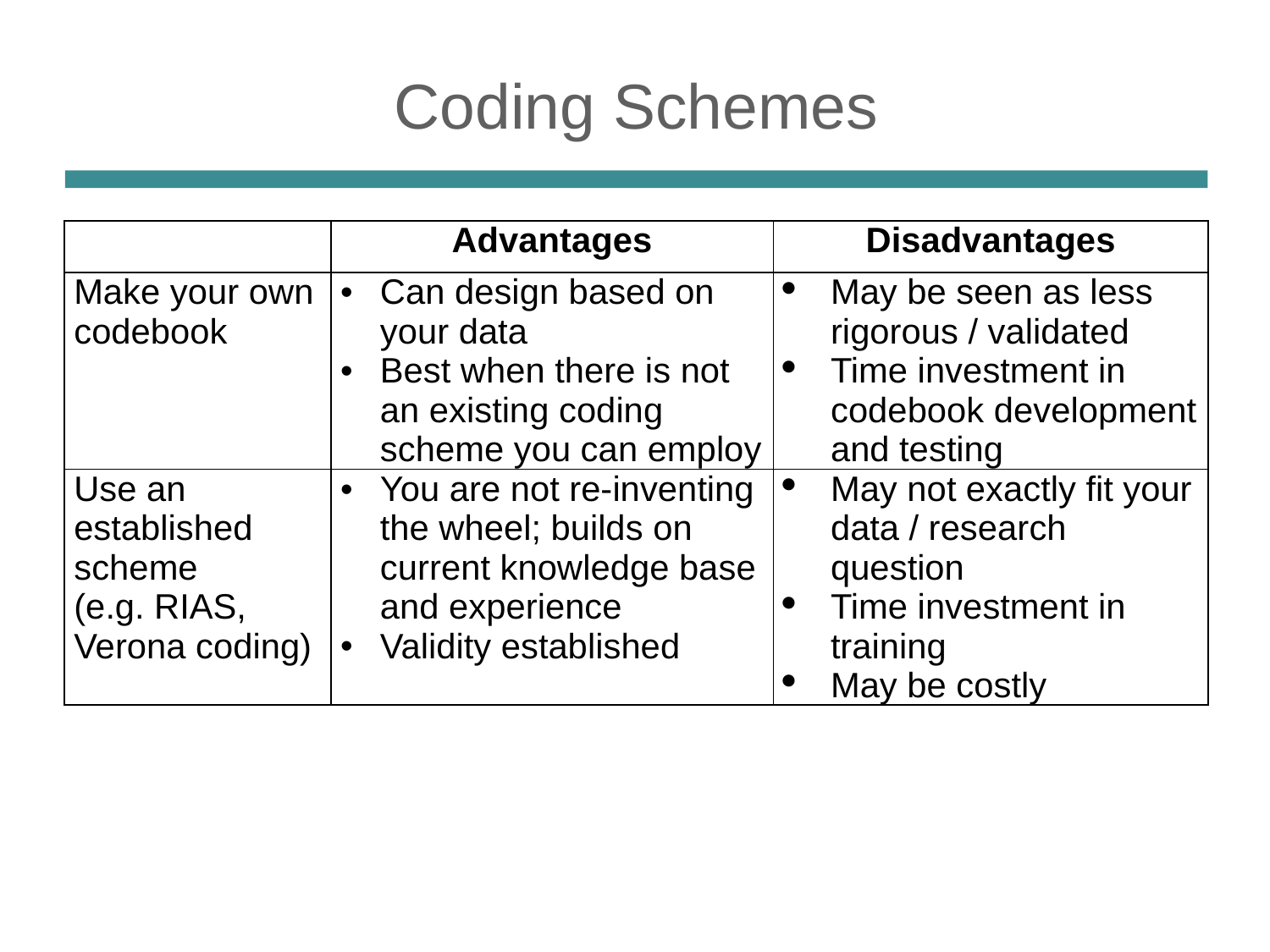

# Coding Schemes
|  | Advantages | Disadvantages |
| --- | --- | --- |
| Make your own codebook | Can design based on your data Best when there is not an existing coding scheme you can employ | May be seen as less rigorous / validated Time investment in codebook development and testing |
| Use an established scheme (e.g. RIAS, Verona coding) | You are not re-inventing the wheel; builds on current knowledge base and experience Validity established | May not exactly fit your data / research question Time investment in training May be costly |